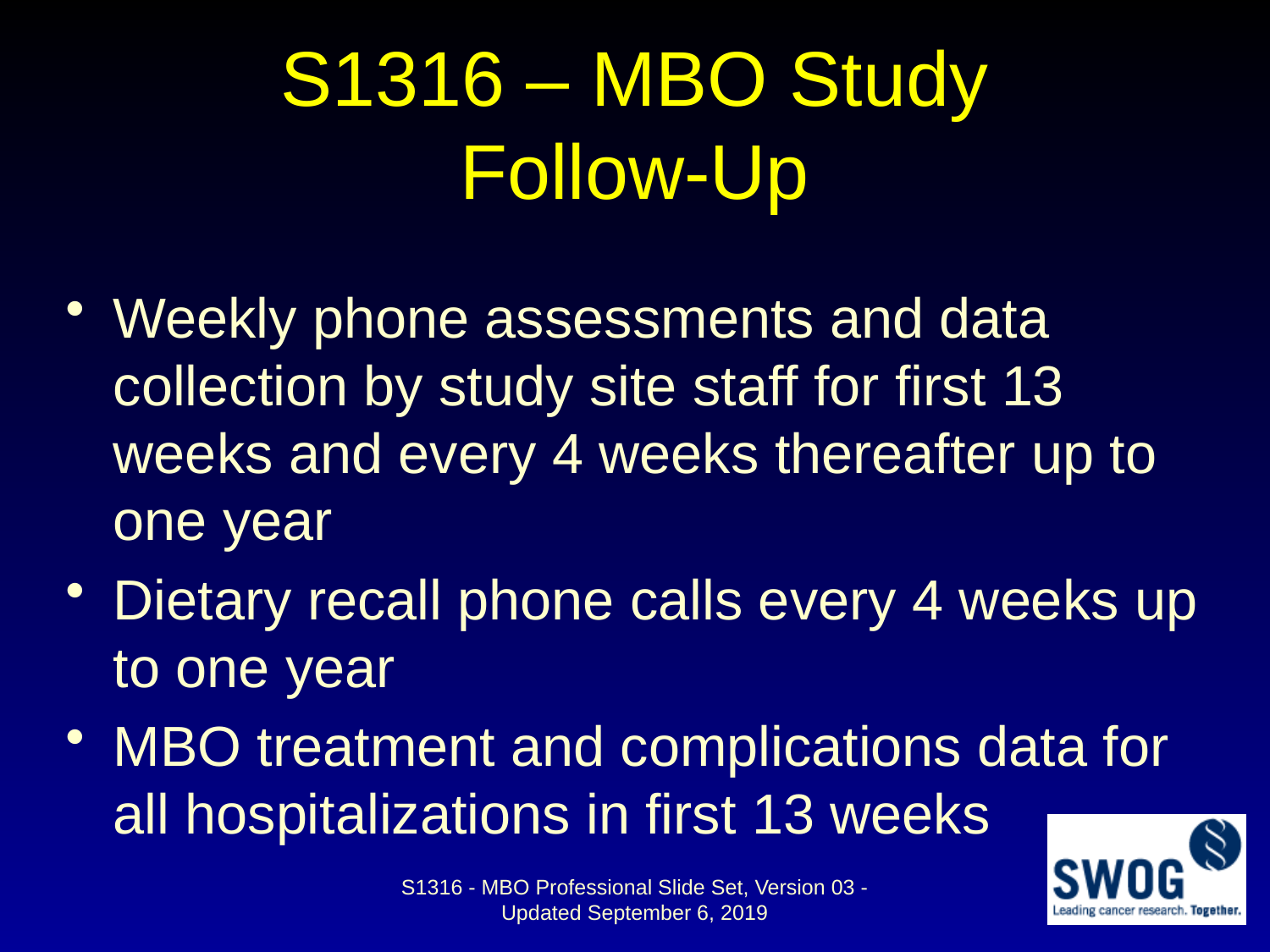

# S1316 – MBO Study Follow-Up
Weekly phone assessments and data collection by study site staff for first 13 weeks and every 4 weeks thereafter up to one year
Dietary recall phone calls every 4 weeks up to one year
MBO treatment and complications data for all hospitalizations in first 13 weeks
S1316 - MBO Professional Slide Set, Version 03 - Updated September 6, 2019